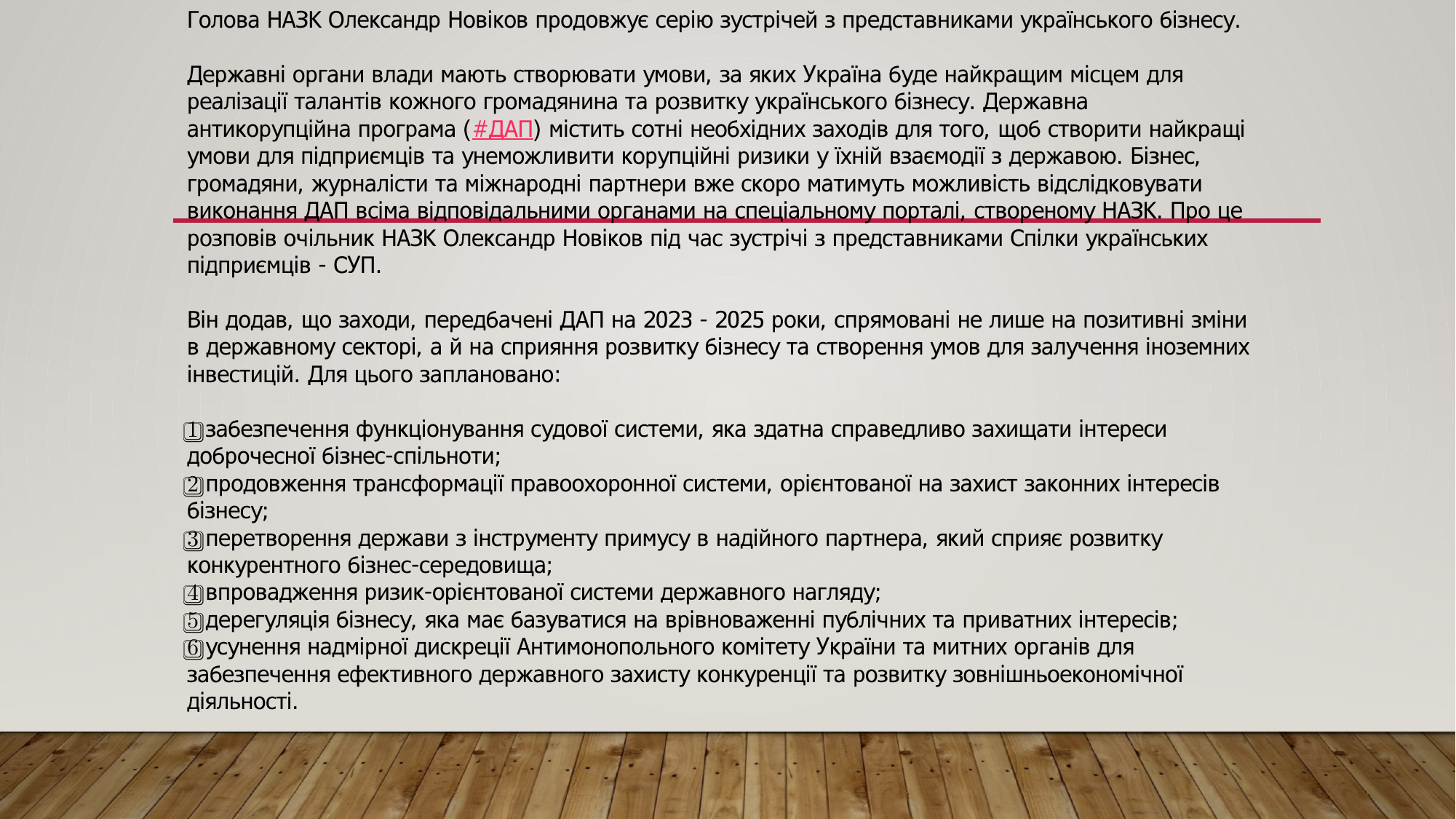

Голова НАЗК Олександр Новіков продовжує серію зустрічей з представниками українського бізнесу.
Державні органи влади мають створювати умови, за яких Україна буде найкращим місцем для реалізації талантів кожного громадянина та розвитку українського бізнесу. Державна антикорупційна програма (#ДАП) містить сотні необхідних заходів для того, щоб створити найкращі умови для підприємців та унеможливити корупційні ризики у їхній взаємодії з державою. Бізнес, громадяни, журналісти та міжнародні партнери вже скоро матимуть можливість відслідковувати виконання ДАП всіма відповідальними органами на спеціальному порталі, створеному НАЗК. Про це розповів очільник НАЗК Олександр Новіков під час зустрічі з представниками Спілки українських підприємців - СУП.
Він додав, що заходи, передбачені ДАП на 2023 - 2025 роки, спрямовані не лише на позитивні зміни в державному секторі, а й на сприяння розвитку бізнесу та створення умов для залучення іноземних інвестицій. Для цього заплановано:
1️⃣ забезпечення функціонування судової системи, яка здатна справедливо захищати інтереси доброчесної бізнес-спільноти;
2️⃣ продовження трансформації правоохоронної системи, орієнтованої на захист законних інтересів бізнесу;
3️⃣ перетворення держави з інструменту примусу в надійного партнера, який сприяє розвитку конкурентного бізнес-середовища;
4️⃣ впровадження ризик-орієнтованої системи державного нагляду;
5️⃣ дерегуляція бізнесу, яка має базуватися на врівноваженні публічних та приватних інтересів;
6️⃣ усунення надмірної дискреції Антимонопольного комітету України та митних органів для забезпечення ефективного державного захисту конкуренції та розвитку зовнішньоекономічної діяльності.